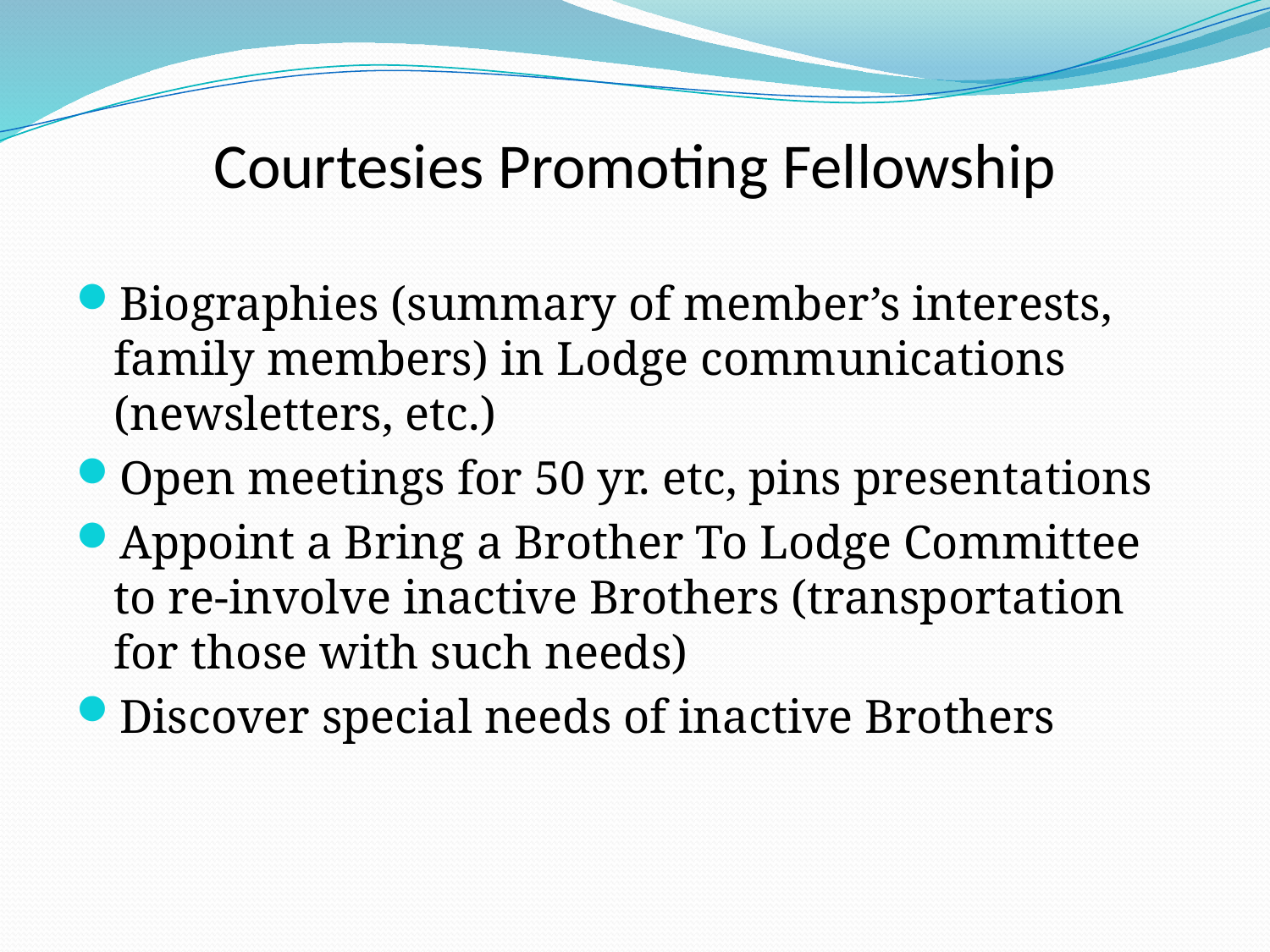

# Courtesies Promoting Fellowship
Biographies (summary of member’s interests, family members) in Lodge communications (newsletters, etc.)
Open meetings for 50 yr. etc, pins presentations
Appoint a Bring a Brother To Lodge Committee to re-involve inactive Brothers (transportation for those with such needs)
Discover special needs of inactive Brothers